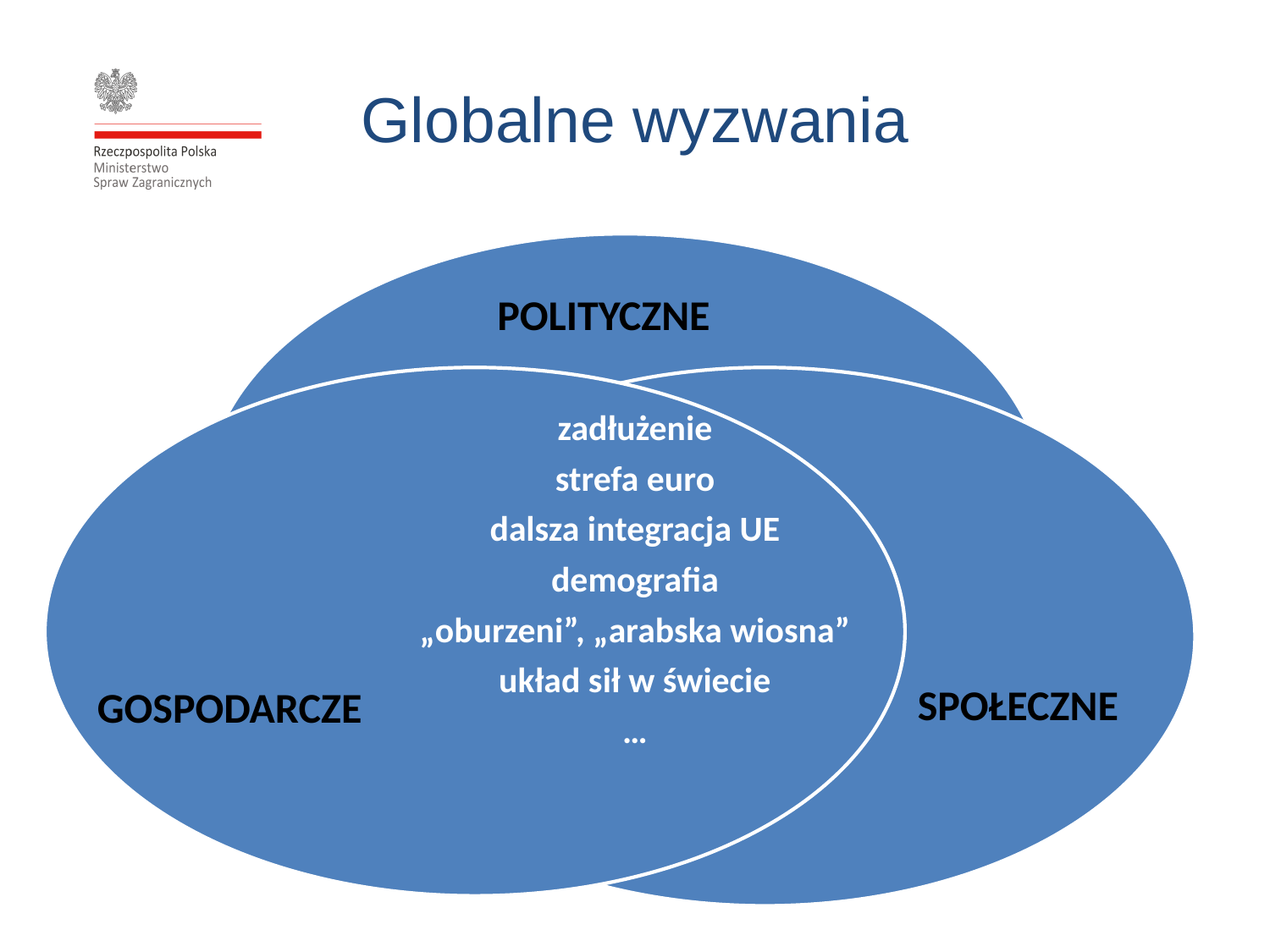

# Globalne wyzwania

POLITYCZNE
zadłużenie
strefa euro
dalsza integracja UE
demografia
„oburzeni”, „arabska wiosna”
układ sił w świecie
…
SPOŁECZNE
GOSPODARCZE